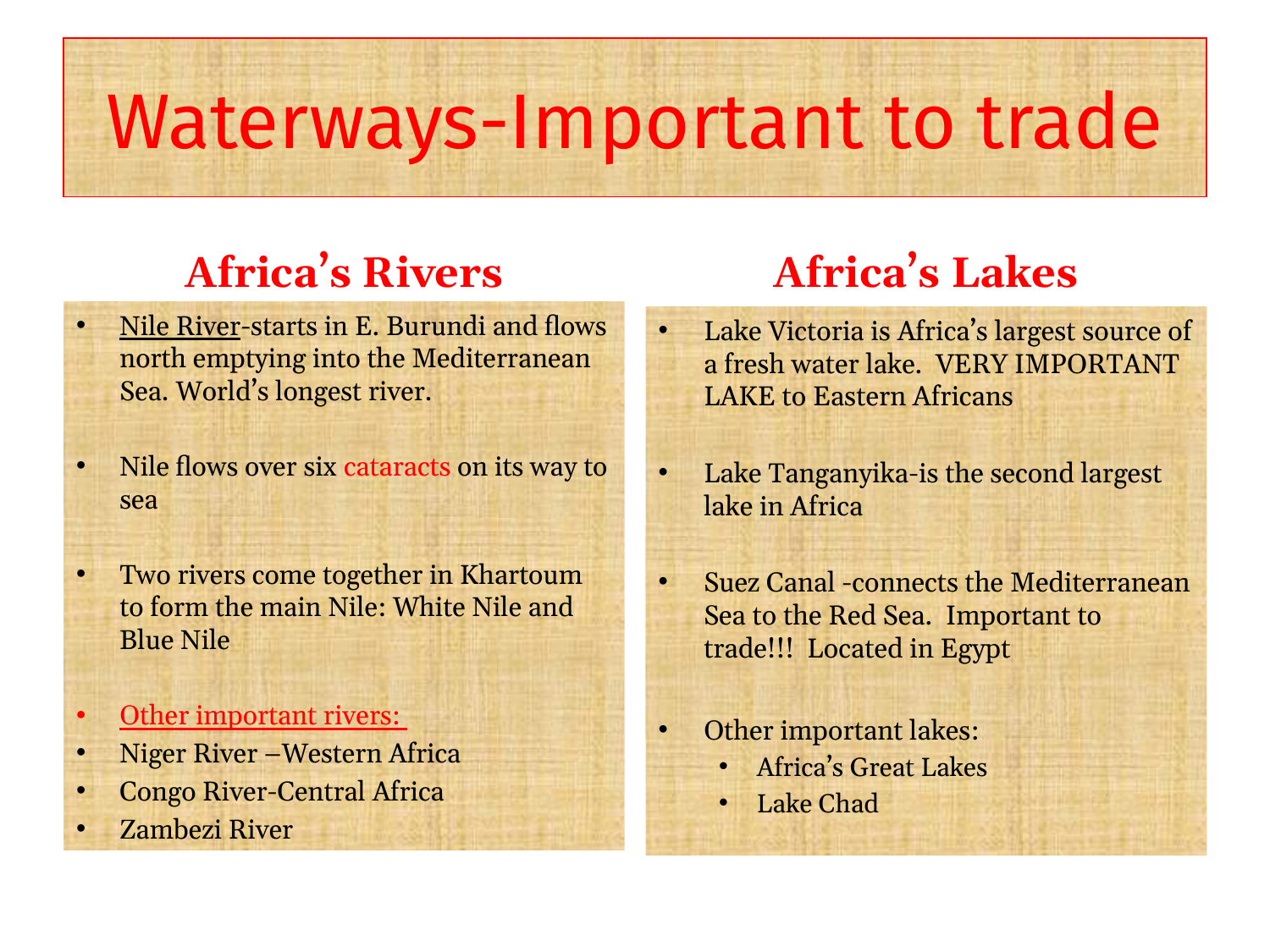

# Waterways-Important to trade
Africa’s Rivers
Africa’s Lakes
Nile River-starts in E. Burundi and flows north emptying into the Mediterranean Sea. World’s longest river.

Nile flows over six cataracts on its way to sea

Two rivers come together in Khartoum to form the main Nile: White Nile and Blue Nile

Other important rivers:
Niger River –Western Africa
Congo River-Central Africa
Zambezi River

Lake Victoria is Africa’s largest source of a fresh water lake.  VERY IMPORTANT LAKE to Eastern Africans

Lake Tanganyika-is the second largest lake in Africa

Suez Canal -connects the Mediterranean Sea to the Red Sea.  Important to trade!!!  Located in Egypt

Other important lakes:
Africa’s Great Lakes
Lake Chad